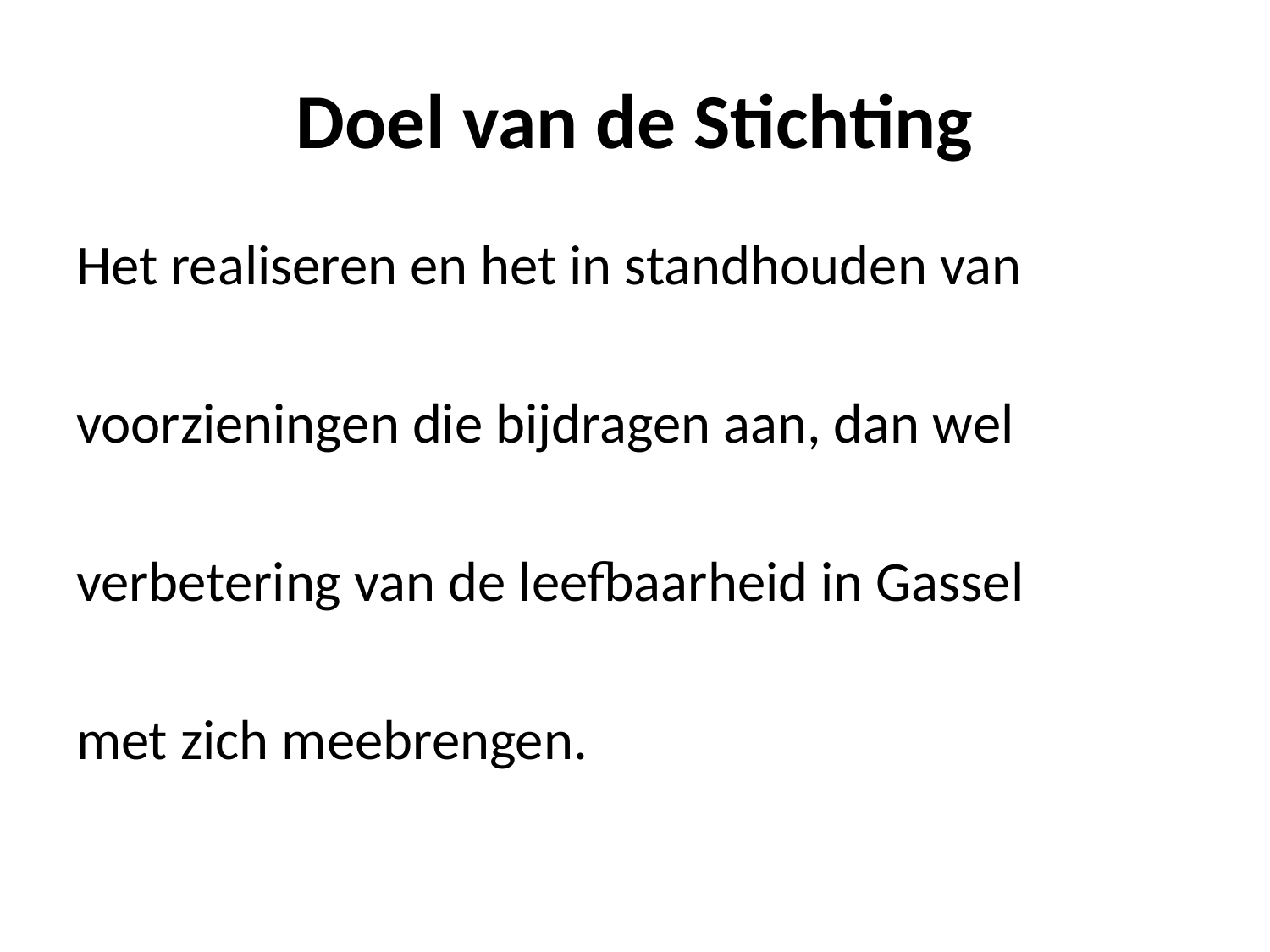

# Doel van de Stichting
Het realiseren en het in standhouden van

voorzieningen die bijdragen aan, dan wel

verbetering van de leefbaarheid in Gassel

met zich meebrengen.